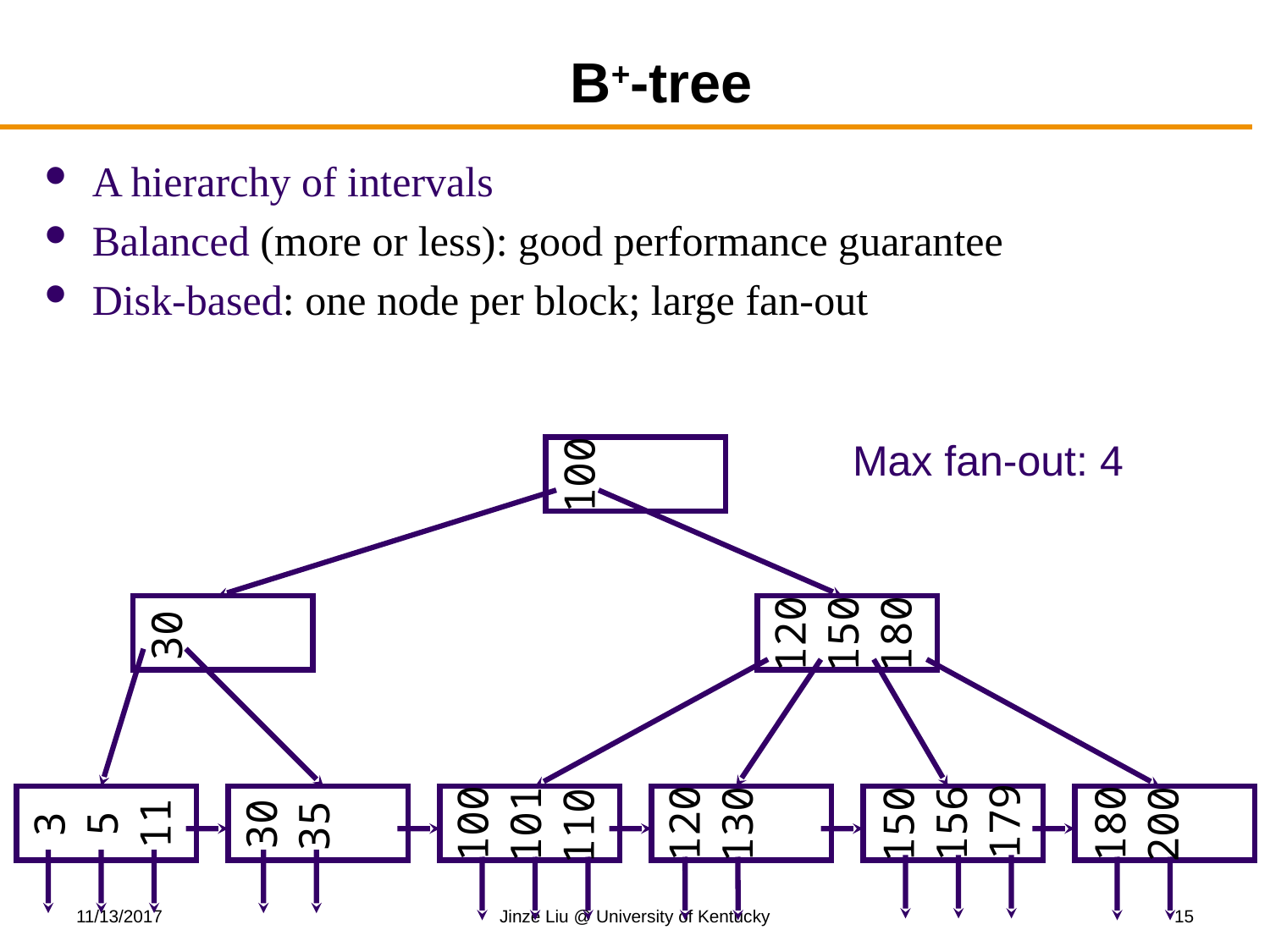

# B+-tree
A hierarchy of intervals
Balanced (more or less): good performance guarantee
Disk-based: one node per block; large fan-out
Max fan-out: 4
100

120

150
180
30

179
120
156
180
100

101

130

150

200
110
11
30
35
5
3

11/13/2017
Jinze Liu @ University of Kentucky
15